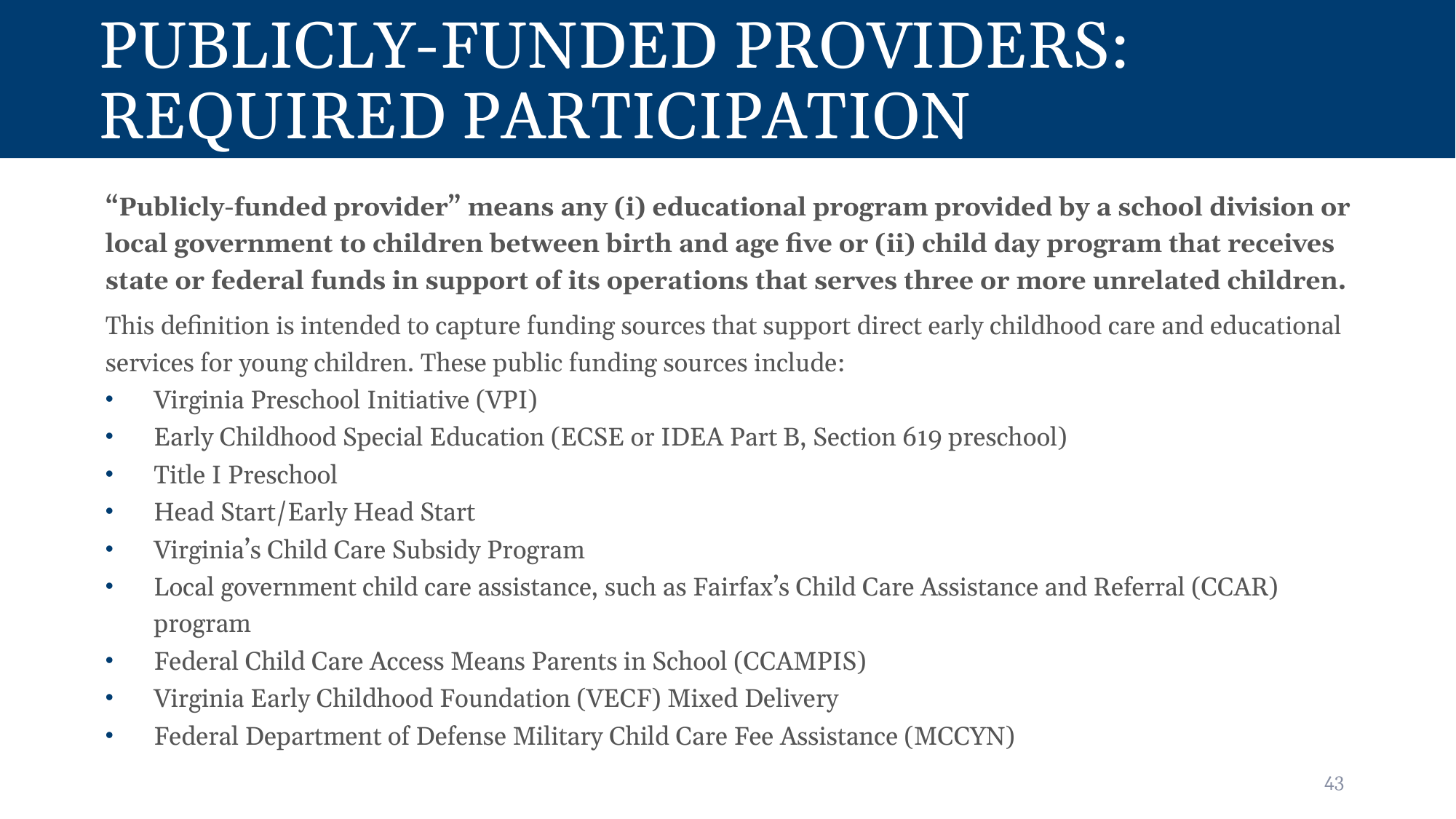

# Publicly-Funded Providers: Required Participation
“Publicly-funded provider” means any (i) educational program provided by a school division or local government to children between birth and age five or (ii) child day program that receives state or federal funds in support of its operations that serves three or more unrelated children.
This definition is intended to capture funding sources that support direct early childhood care and educational services for young children. These public funding sources include:
Virginia Preschool Initiative (VPI)
Early Childhood Special Education (ECSE or IDEA Part B, Section 619 preschool)
Title I Preschool
Head Start/Early Head Start
Virginia’s Child Care Subsidy Program
Local government child care assistance, such as Fairfax’s Child Care Assistance and Referral (CCAR) program
Federal Child Care Access Means Parents in School (CCAMPIS)
Virginia Early Childhood Foundation (VECF) Mixed Delivery
Federal Department of Defense Military Child Care Fee Assistance (MCCYN)

43